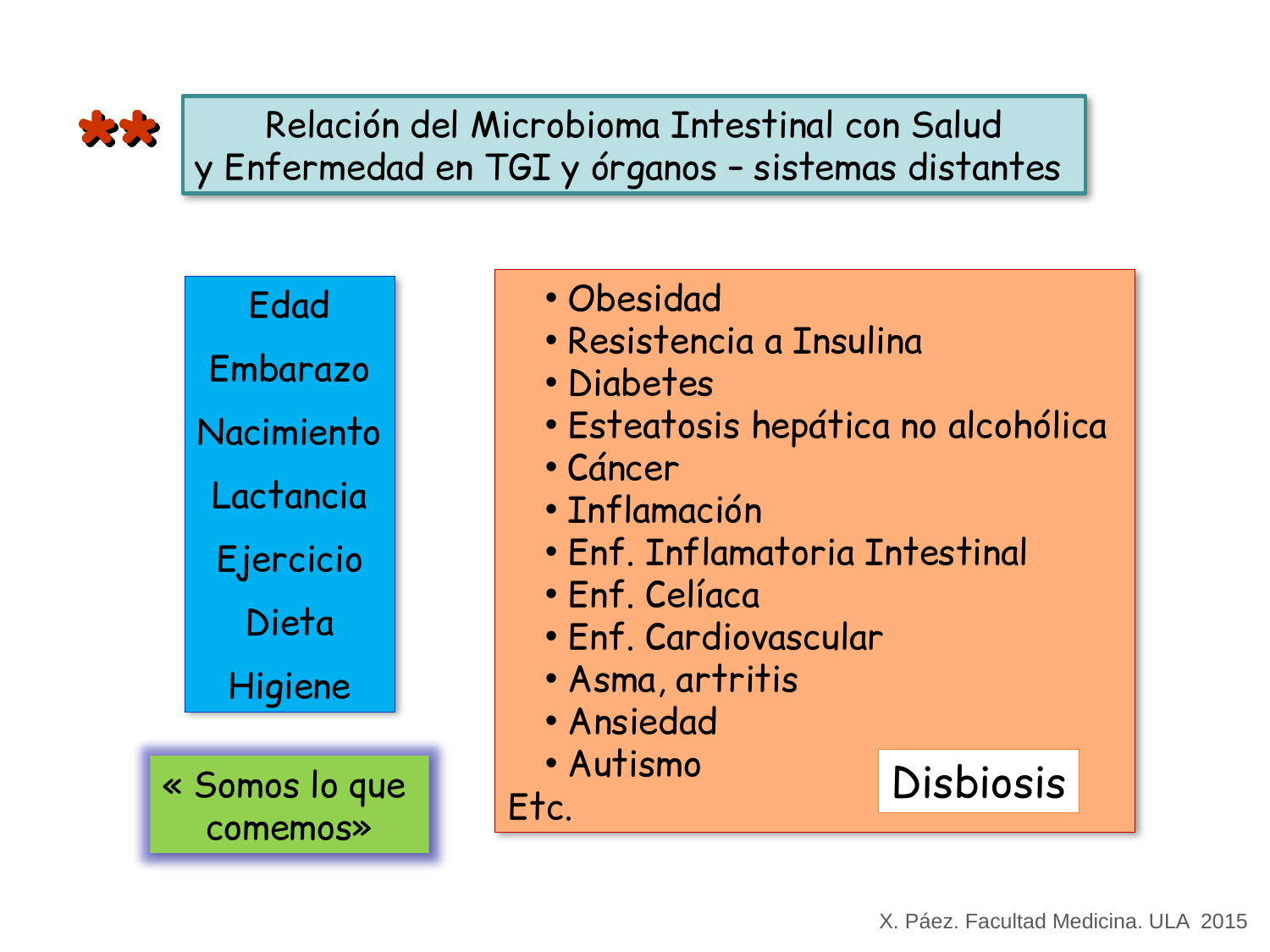

**
Relación del Microbioma Intestinal con Salud
y Enfermedad en TGI y órganos – sistemas distantes
 Obesidad
 Resistencia a Insulina
 Diabetes
 Esteatosis hepática no alcohólica
 Cáncer
 Inflamación
 Enf. Inflamatoria Intestinal
 Enf. Celíaca
 Enf. Cardiovascular
 Asma, artritis
 Ansiedad
 Autismo
Etc.
Edad

Embarazo

Nacimiento

Lactancia

Ejercicio

Dieta

Higiene
Disbiosis
« Somos lo que
comemos»
X. Páez. Facultad Medicina. ULA  2015